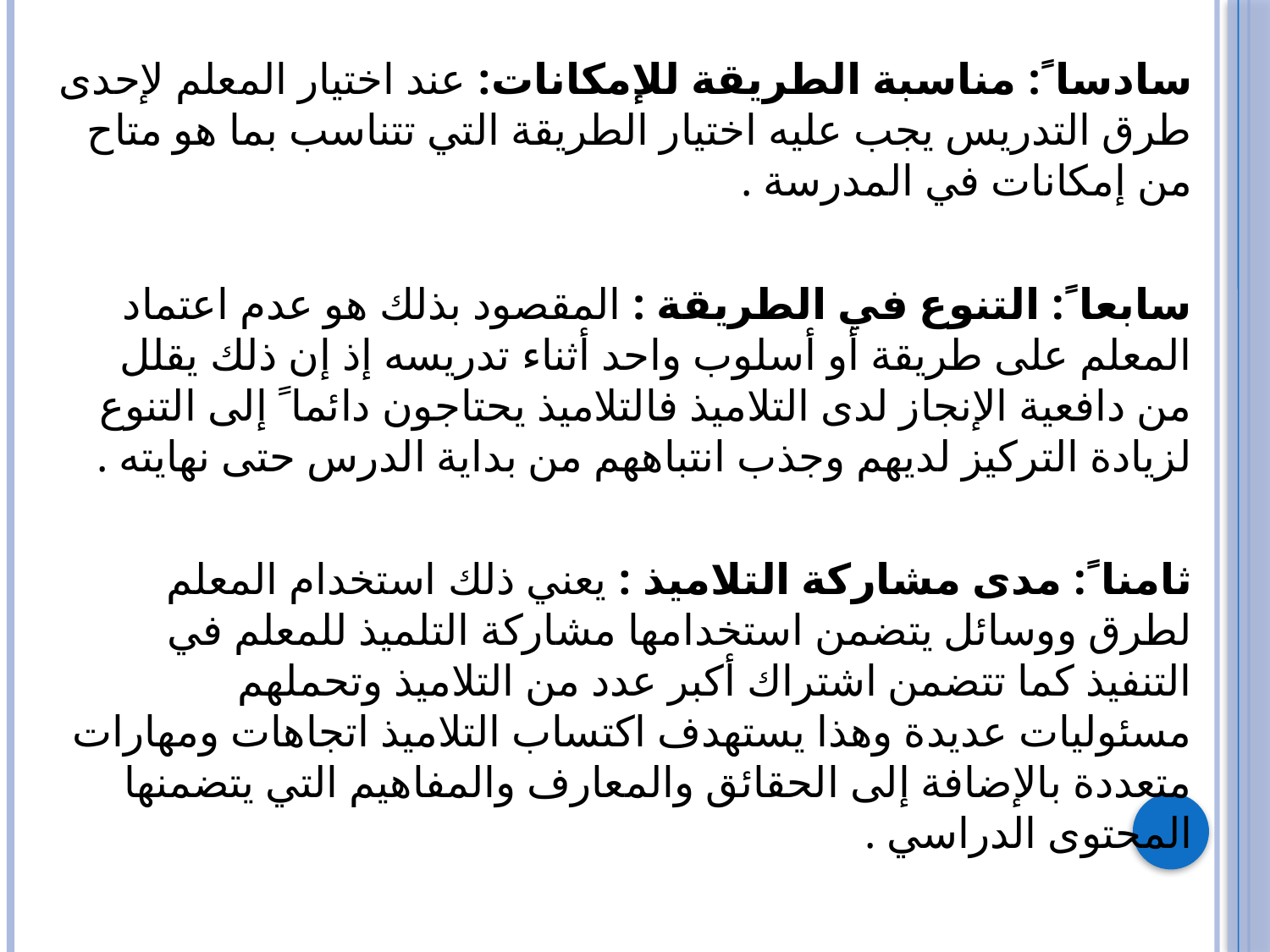

سادسا ً: مناسبة الطريقة للإمكانات: عند اختيار المعلم لإحدى طرق التدريس يجب عليه اختيار الطريقة التي تتناسب بما هو متاح من إمكانات في المدرسة .

سابعا ً: التنوع في الطريقة : المقصود بذلك هو عدم اعتماد المعلم على طريقة أو أسلوب واحد أثناء تدريسه إذ إن ذلك يقلل من دافعية الإنجاز لدى التلاميذ فالتلاميذ يحتاجون دائما ً إلى التنوع لزيادة التركيز لديهم وجذب انتباههم من بداية الدرس حتى نهايته .

ثامنا ً: مدى مشاركة التلاميذ : يعني ذلك استخدام المعلم لطرق ووسائل يتضمن استخدامها مشاركة التلميذ للمعلم في التنفيذ كما تتضمن اشتراك أكبر عدد من التلاميذ وتحملهم مسئوليات عديدة وهذا يستهدف اكتساب التلاميذ اتجاهات ومهارات متعددة بالإضافة إلى الحقائق والمعارف والمفاهيم التي يتضمنها المحتوى الدراسي .